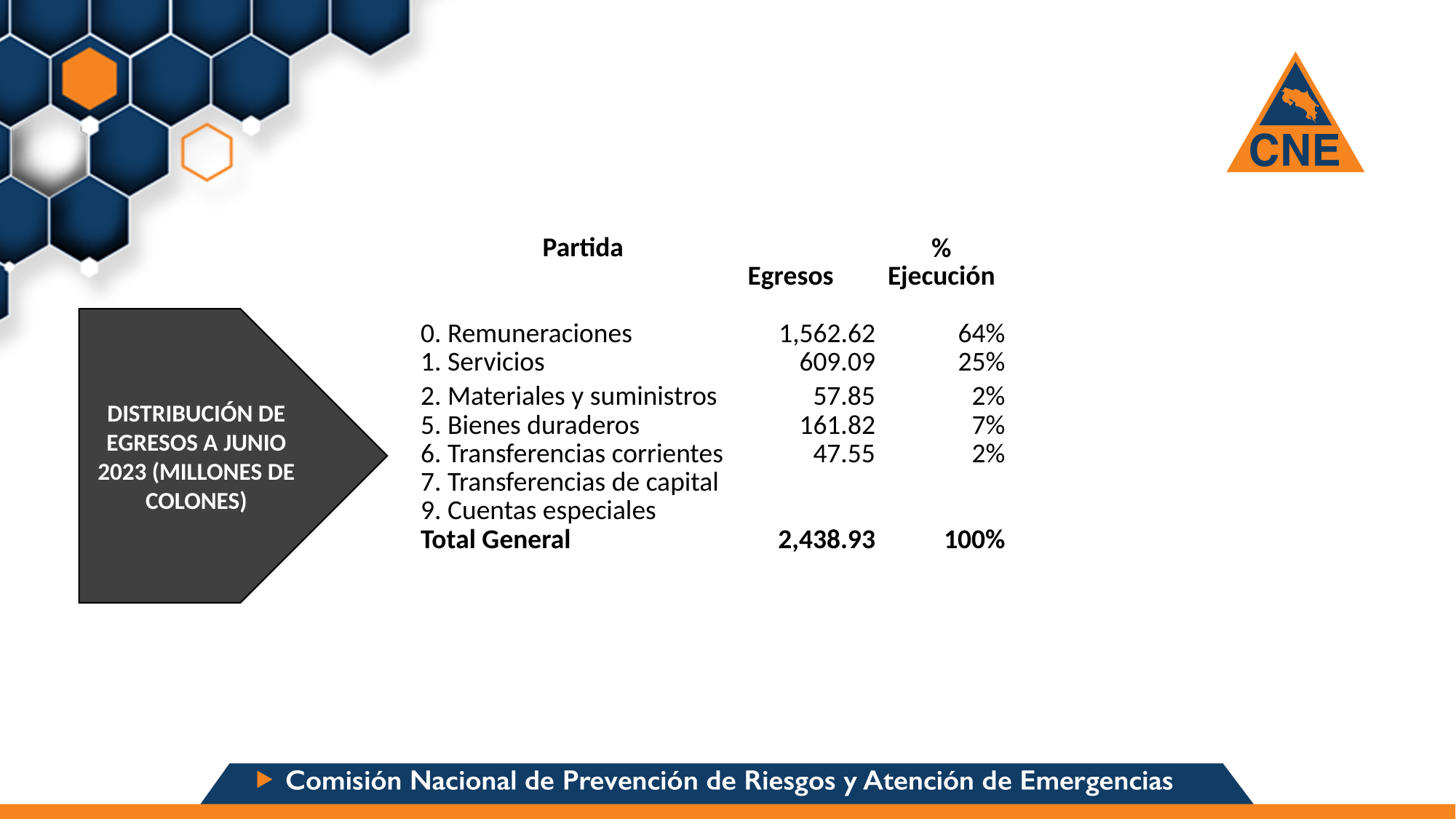

| Partida |  |  |  |
| --- | --- | --- | --- |
|  | Egresos | % Ejecución |  |
|  |  |  |  |
| 0. Remuneraciones | 1,562.62 | 64% |  |
| 1. Servicios | 609.09 | 25% |  |
| 2. Materiales y suministros | 57.85 | 2% |  |
| 5. Bienes duraderos | 161.82 | 7% |  |
| 6. Transferencias corrientes | 47.55 | 2% |  |
| 7. Transferencias de capital |  |  |  |
| 9. Cuentas especiales |  |  |  |
| Total General | 2,438.93 | 100% |  |
DISTRIBUCIÓN DE
EGRESOS A JUNIO 2023 (MILLONES DE COLONES)